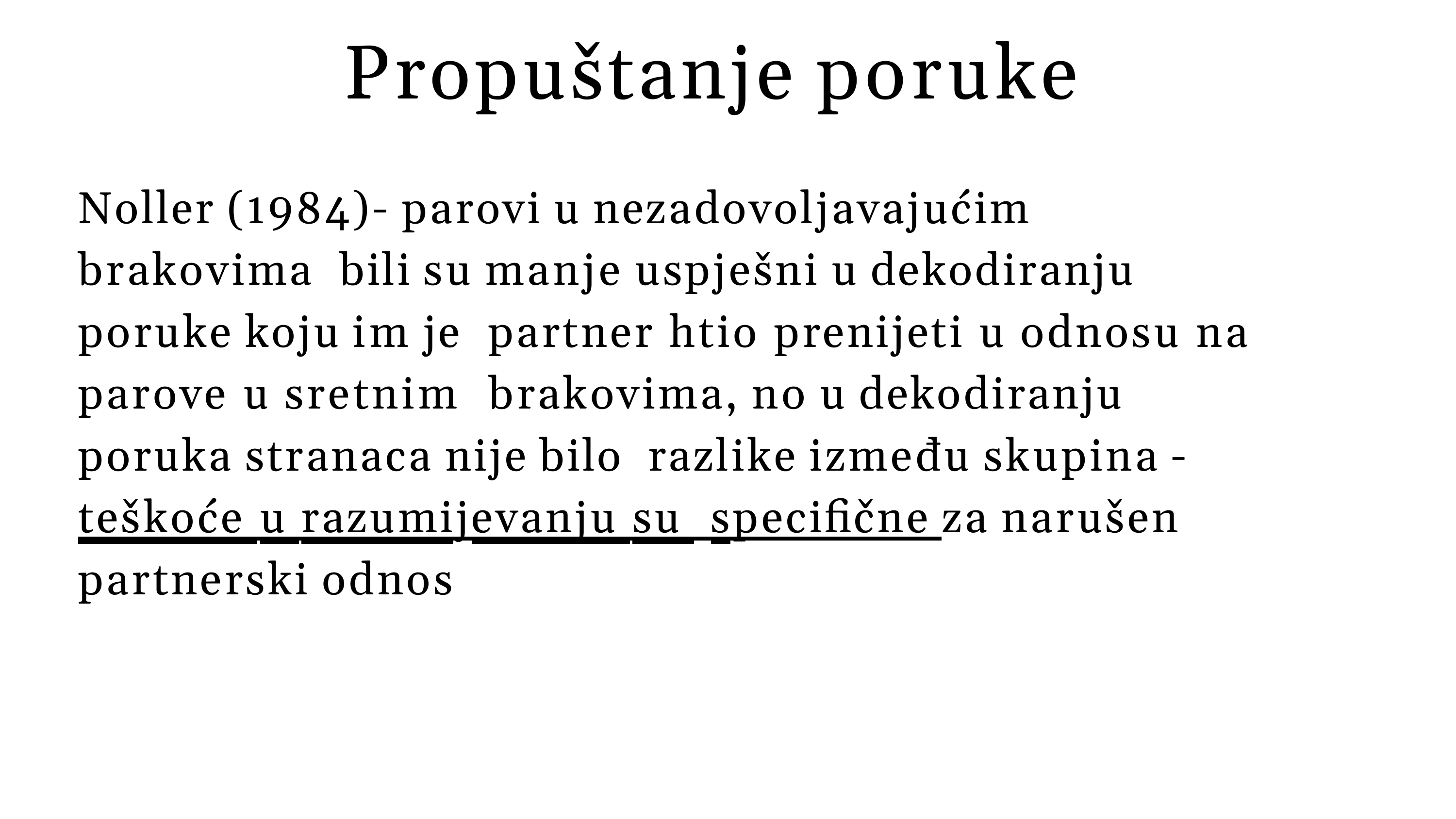

# Propuštanje poruke
Noller (1984)- parovi u nezadovoljavajućim brakovima  bili su manje uspješni u dekodiranju poruke koju im je  partner htio prenijeti u odnosu na parove u sretnim  brakovima, no u dekodiranju poruka stranaca nije bilo  razlike između skupina	- teškoće u razumijevanju su  specifične za narušen partnerski odnos